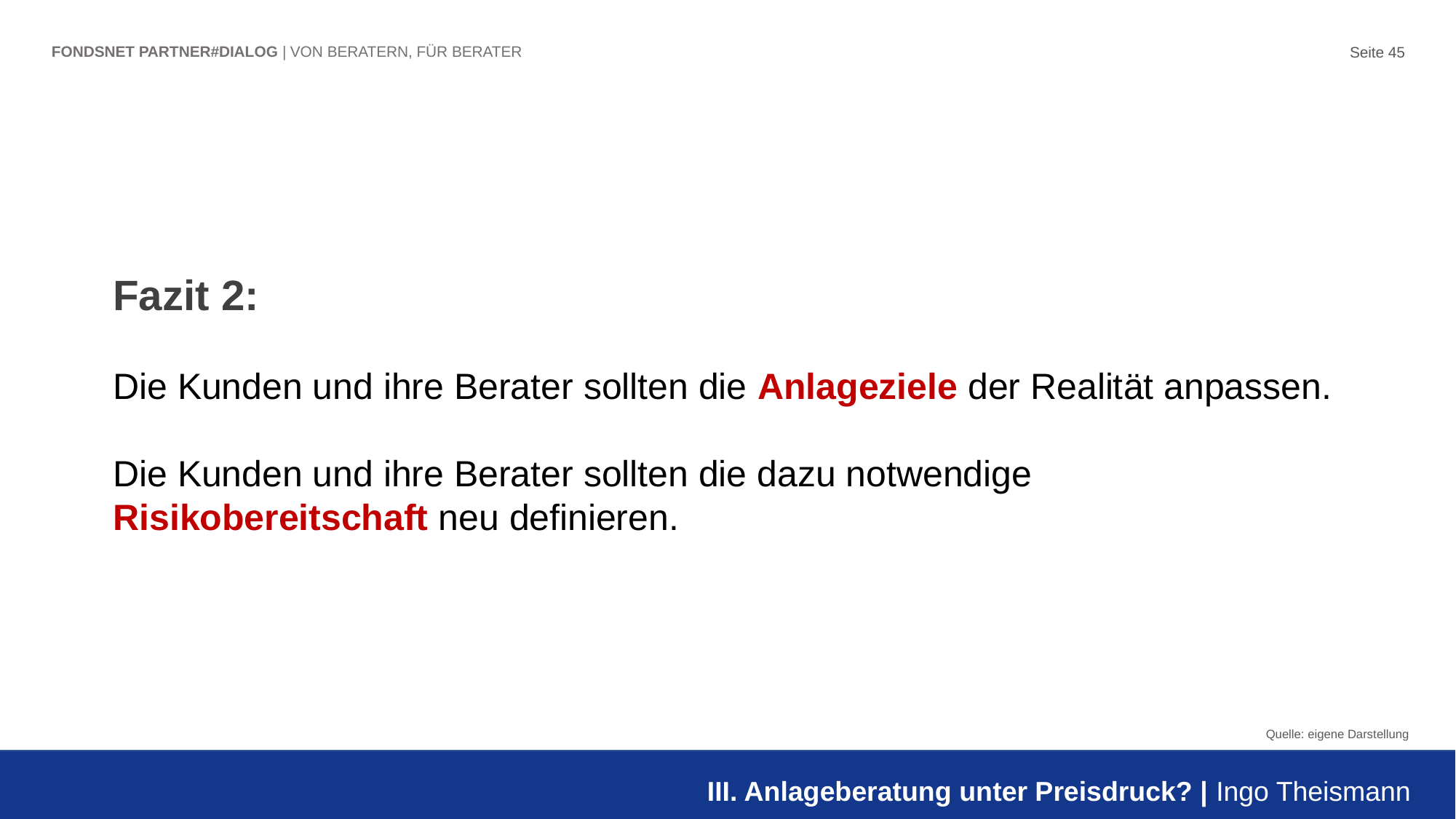

Seite 45

FONDSNET PARTNER#DIALOG | VON BERATERN, FÜR BERATER
Fazit 2:

Die Kunden und ihre Berater sollten die Anlageziele der Realität anpassen.

Die Kunden und ihre Berater sollten die dazu notwendige Risikobereitschaft neu definieren.
Quelle: eigene Darstellung

III. Anlageberatung unter Preisdruck? | Ingo Theismann